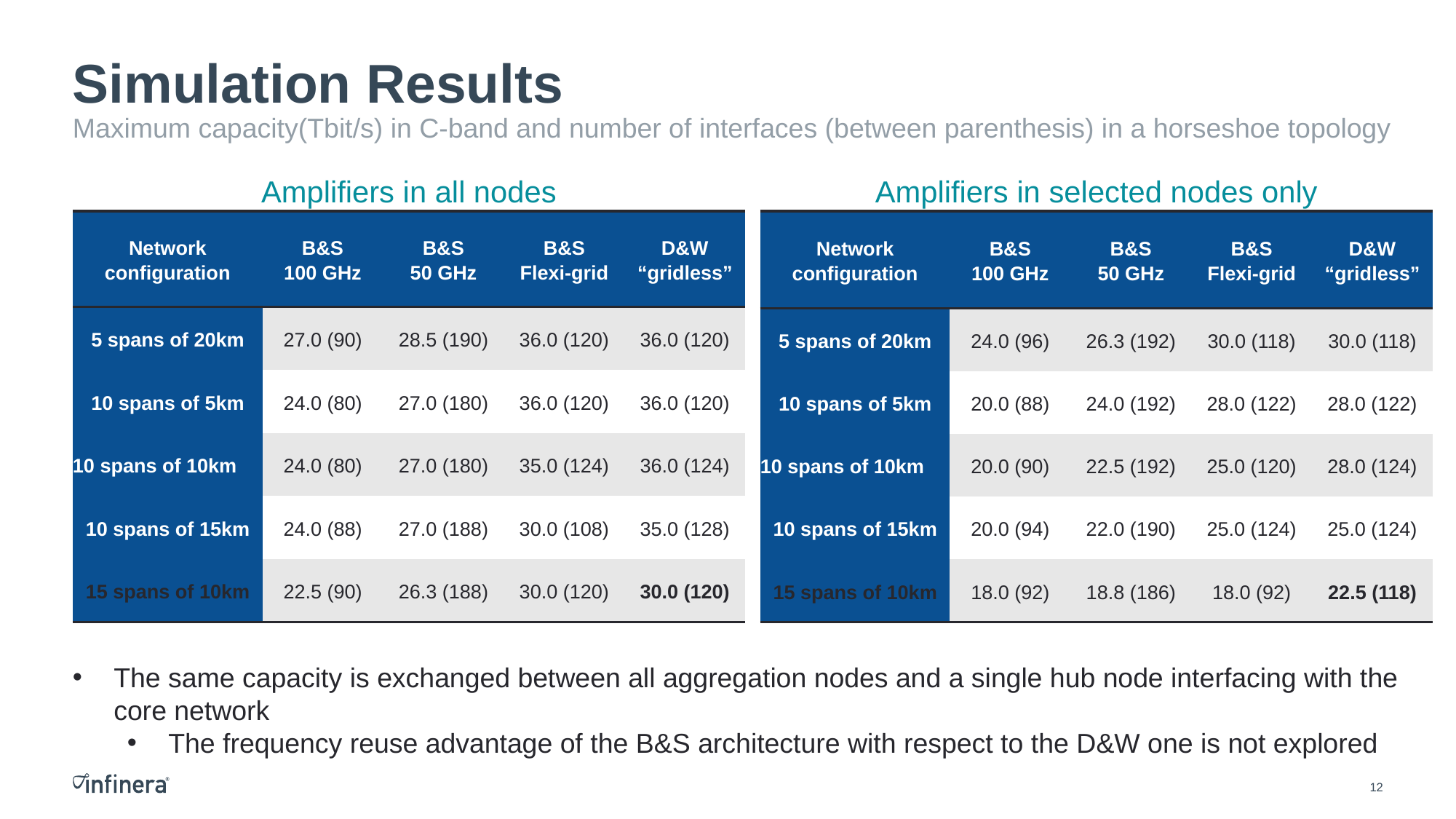

# Simulation Results
Maximum capacity(Tbit/s) in C-band and number of interfaces (between parenthesis) in a horseshoe topology
Amplifiers in all nodes
Amplifiers in selected nodes only
| Network configuration | B&S 100 GHz | B&S 50 GHz | B&S Flexi-grid | D&W “gridless” |
| --- | --- | --- | --- | --- |
| 5 spans of 20km | 24.0 (96) | 26.3 (192) | 30.0 (118) | 30.0 (118) |
| 10 spans of 5km | 20.0 (88) | 24.0 (192) | 28.0 (122) | 28.0 (122) |
| 10 spans of 10km | 20.0 (90) | 22.5 (192) | 25.0 (120) | 28.0 (124) |
| 10 spans of 15km | 20.0 (94) | 22.0 (190) | 25.0 (124) | 25.0 (124) |
| 15 spans of 10km | 18.0 (92) | 18.8 (186) | 18.0 (92) | 22.5 (118) |
| Network configuration | B&S 100 GHz | B&S 50 GHz | B&S Flexi-grid | D&W “gridless” |
| --- | --- | --- | --- | --- |
| 5 spans of 20km | 27.0 (90) | 28.5 (190) | 36.0 (120) | 36.0 (120) |
| 10 spans of 5km | 24.0 (80) | 27.0 (180) | 36.0 (120) | 36.0 (120) |
| 10 spans of 10km | 24.0 (80) | 27.0 (180) | 35.0 (124) | 36.0 (124) |
| 10 spans of 15km | 24.0 (88) | 27.0 (188) | 30.0 (108) | 35.0 (128) |
| 15 spans of 10km | 22.5 (90) | 26.3 (188) | 30.0 (120) | 30.0 (120) |
The same capacity is exchanged between all aggregation nodes and a single hub node interfacing with the core network
The frequency reuse advantage of the B&S architecture with respect to the D&W one is not explored
12